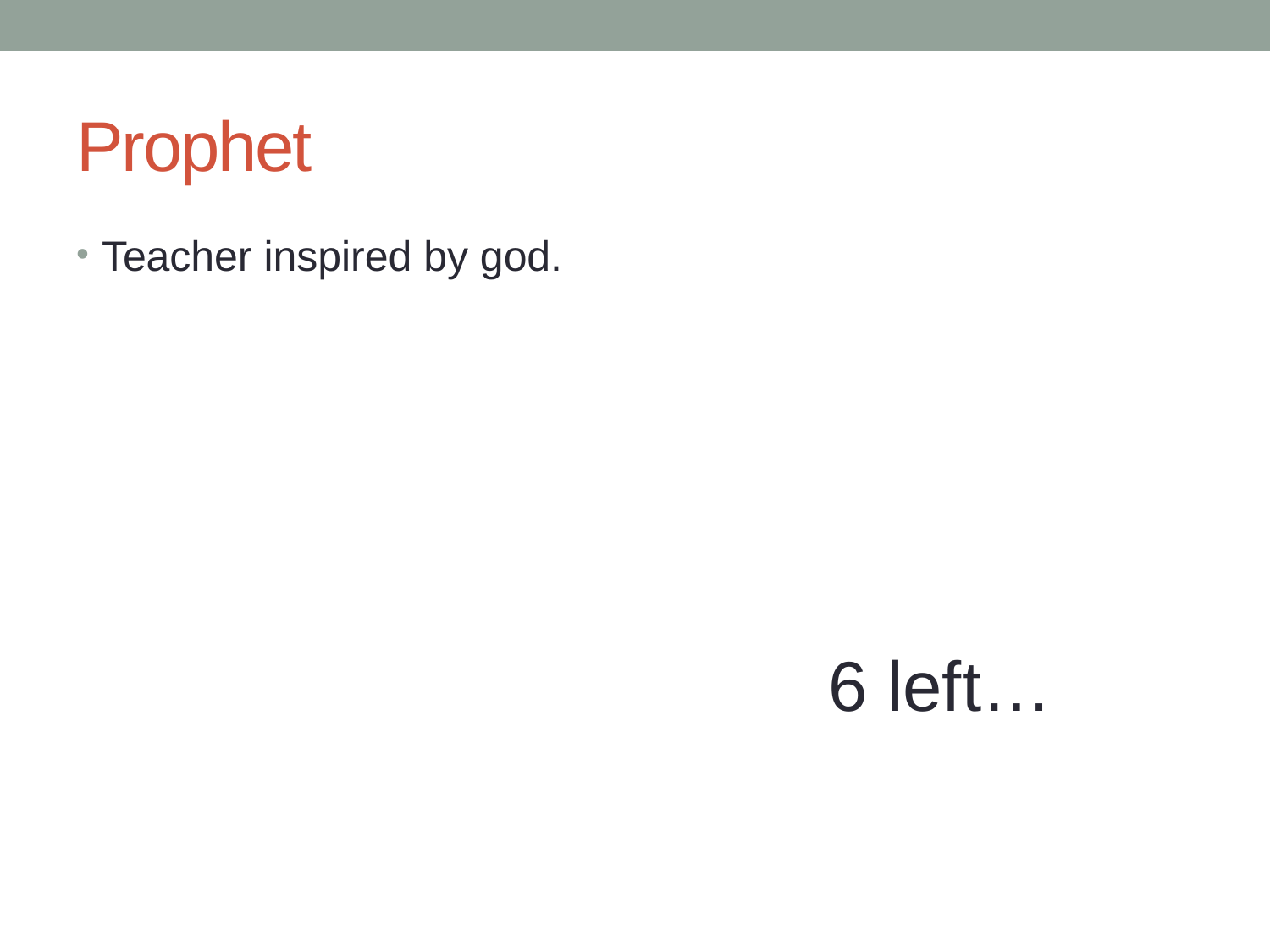

# Prophet
Teacher inspired by god.
6 left…